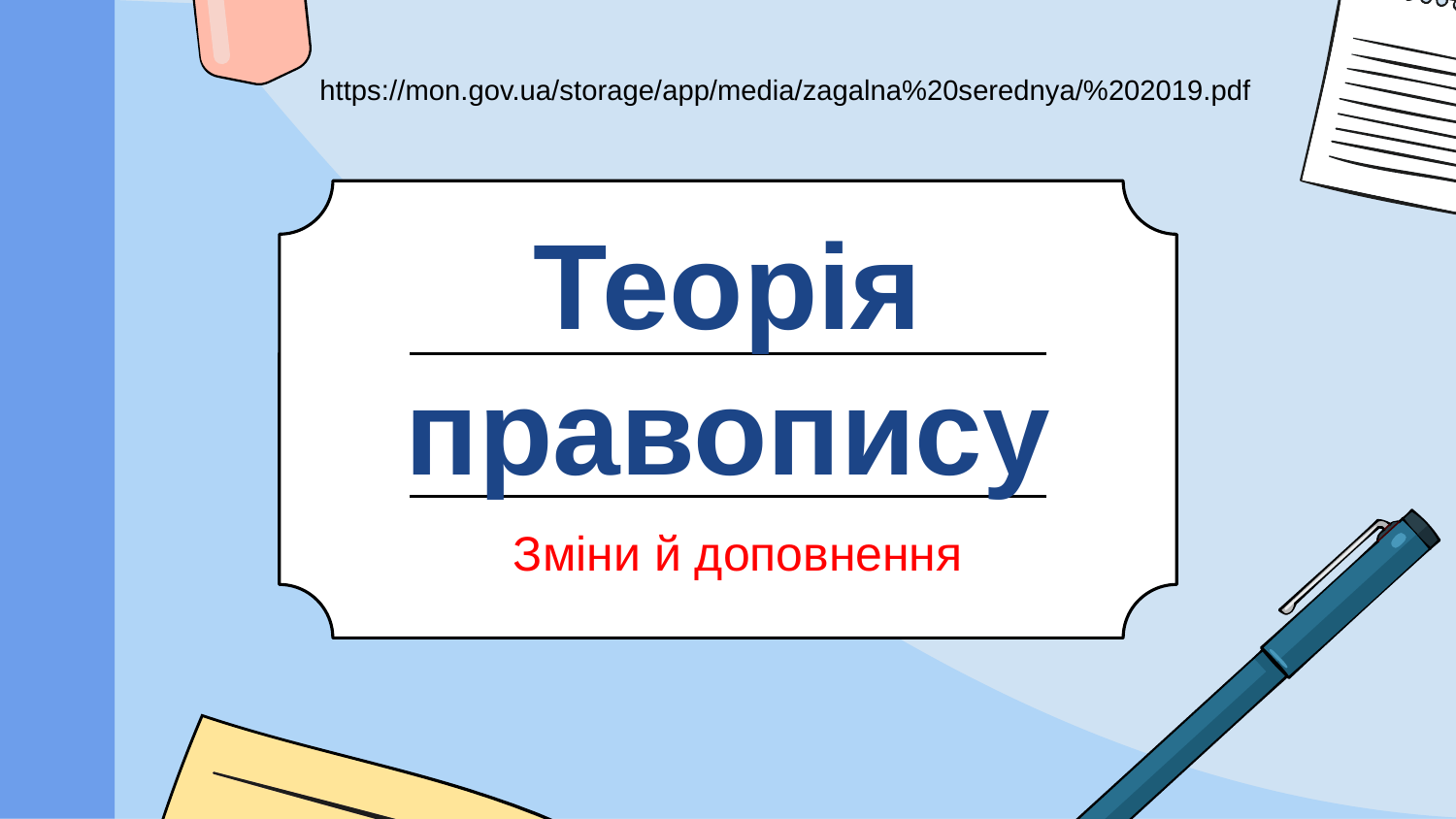

https://mon.gov.ua/storage/app/media/zagalna%20serednya/%202019.pdf
# Теорія правопису
Зміни й доповнення